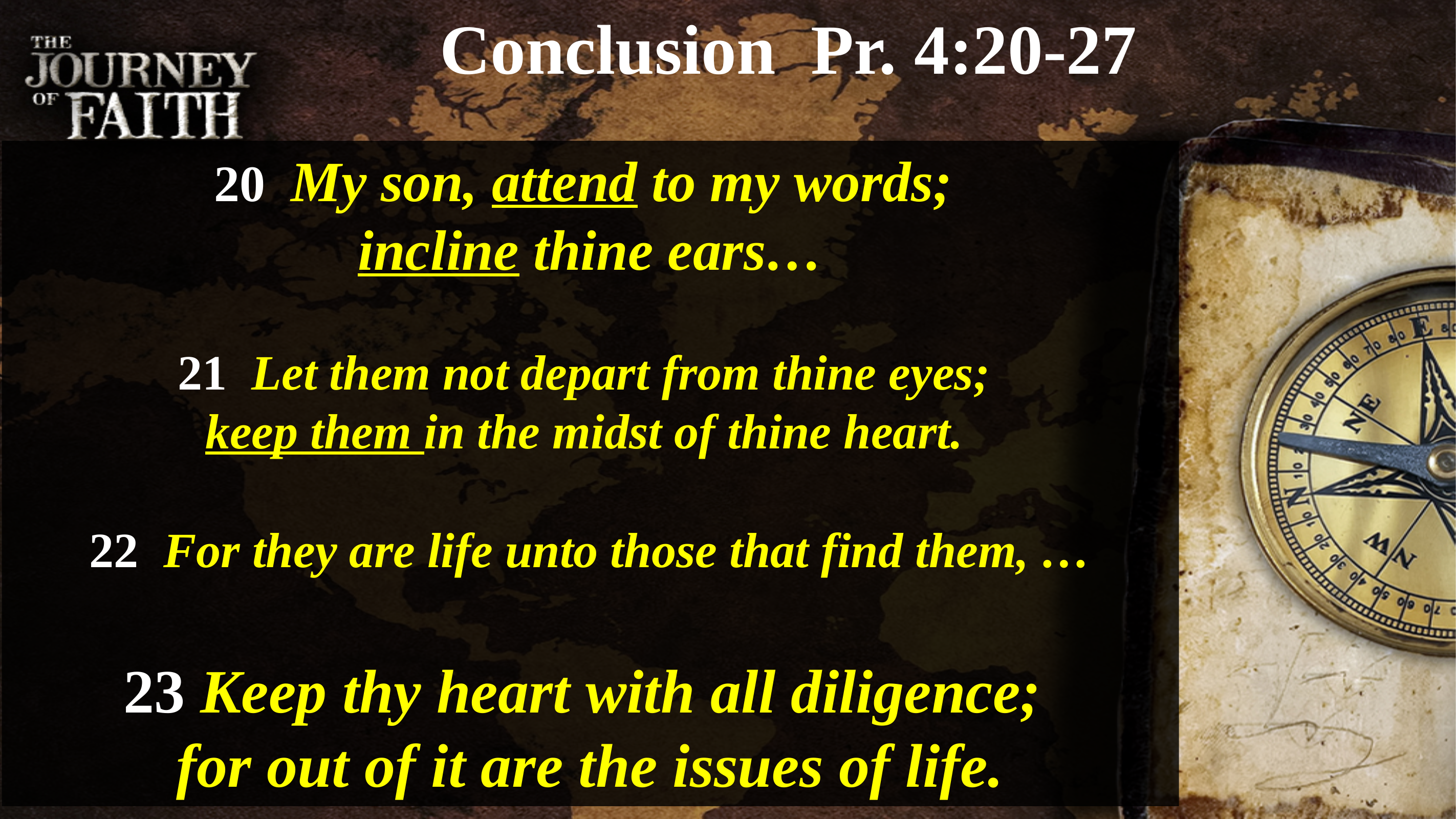

Conclusion  Pr. 4:20-27
20  My son, attend to my words;
incline thine ears…

21  Let them not depart from thine eyes;
keep them in the midst of thine heart.

22  For they are life unto those that find them, …

23 Keep thy heart with all diligence;
for out of it are the issues of life.